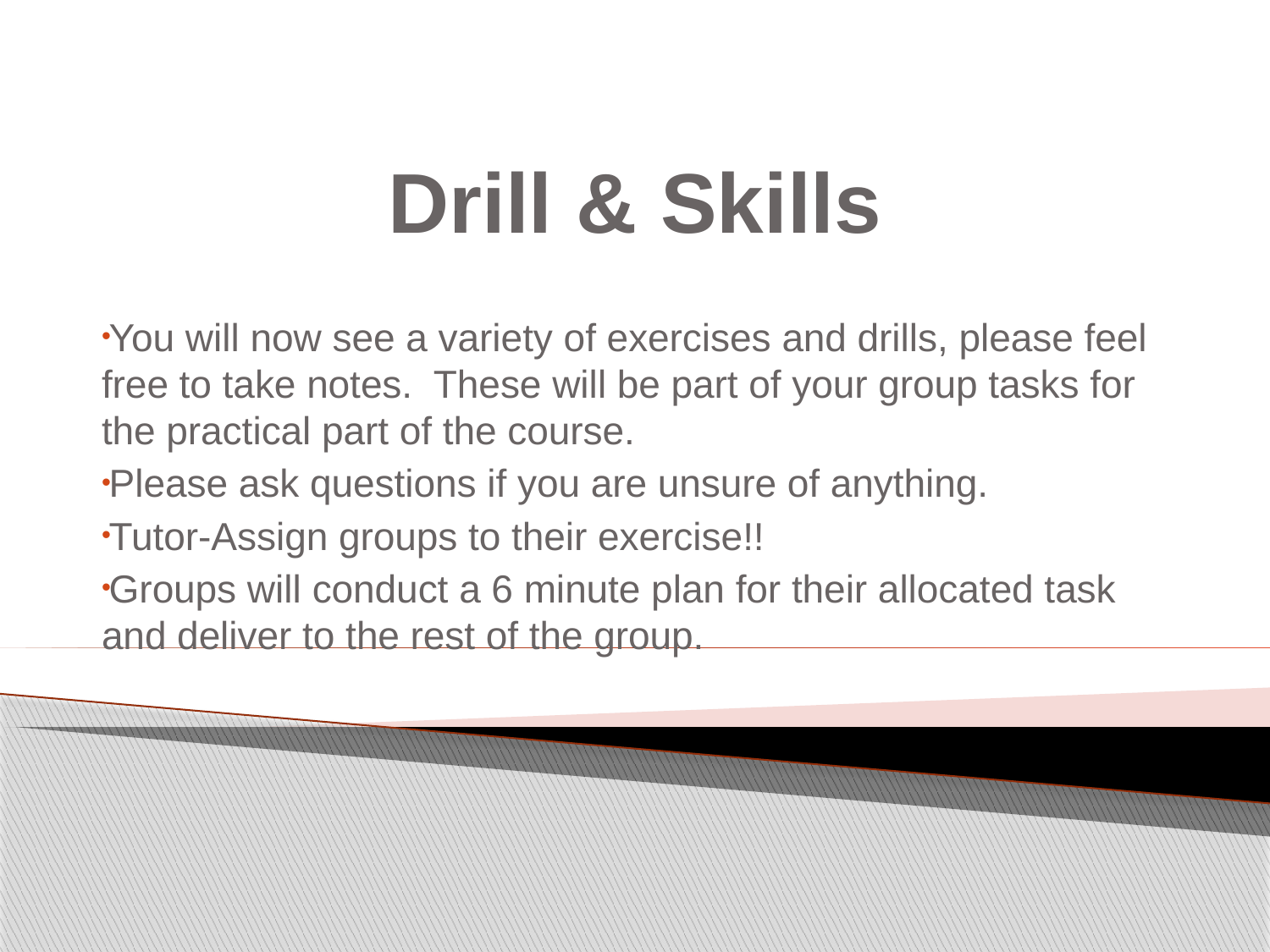

# Drill & Skills
You will now see a variety of exercises and drills, please feel free to take notes.  These will be part of your group tasks for the practical part of the course.
Please ask questions if you are unsure of anything.
Tutor-Assign groups to their exercise!!
Groups will conduct a 6 minute plan for their allocated task and deliver to the rest of the group.